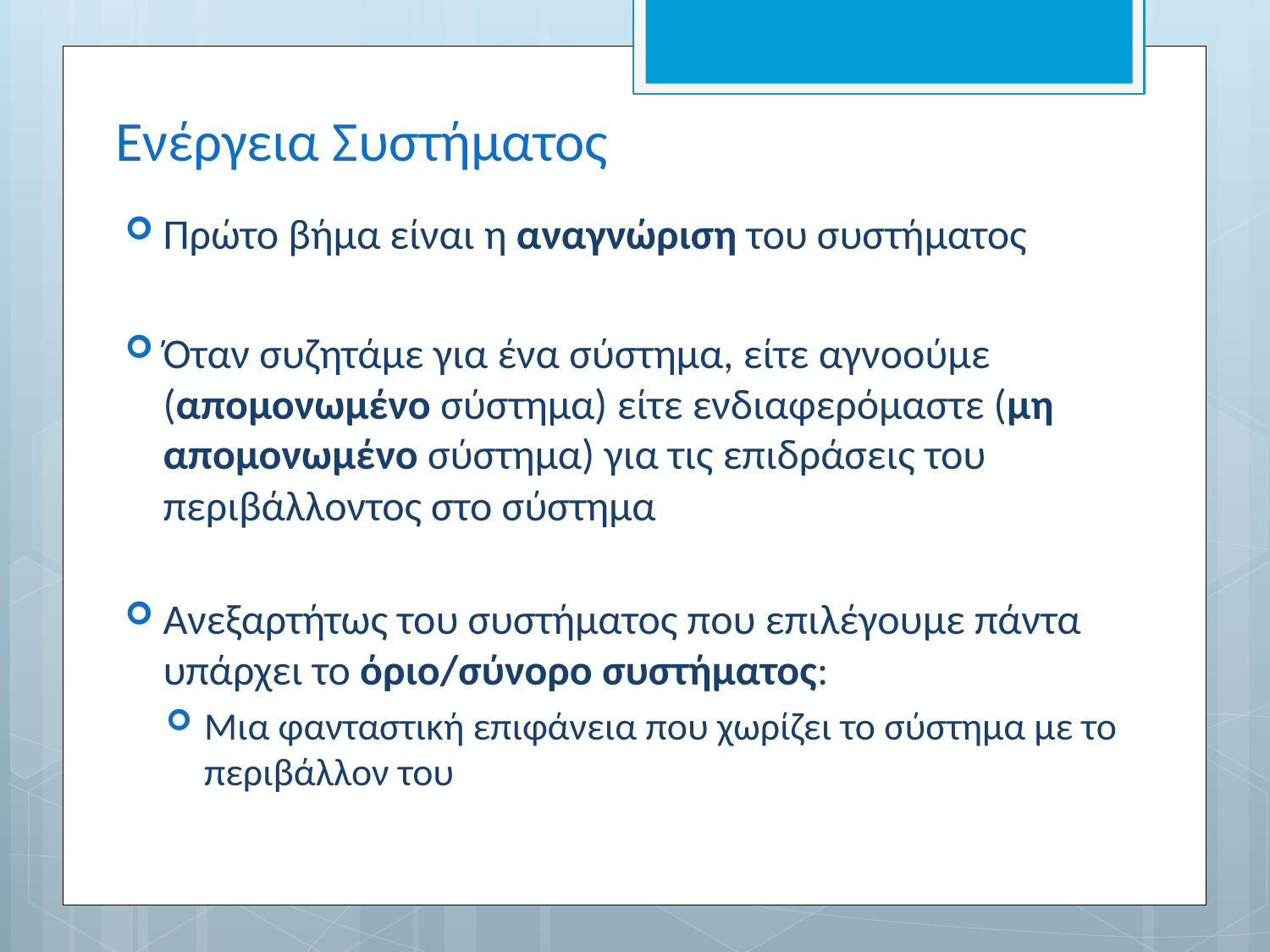

# Ενέργεια Συστήματος
Πρώτο βήμα είναι η αναγνώριση του συστήματος

Όταν συζητάμε για ένα σύστημα, είτε αγνοούμε (απομονωμένο σύστημα) είτε ενδιαφερόμαστε (μη απομονωμένο σύστημα) για τις επιδράσεις του περιβάλλοντος στο σύστημα

Ανεξαρτήτως του συστήματος που επιλέγουμε πάντα υπάρχει το όριο/σύνορο συστήματος:
Μια φανταστική επιφάνεια που χωρίζει το σύστημα με το περιβάλλον του